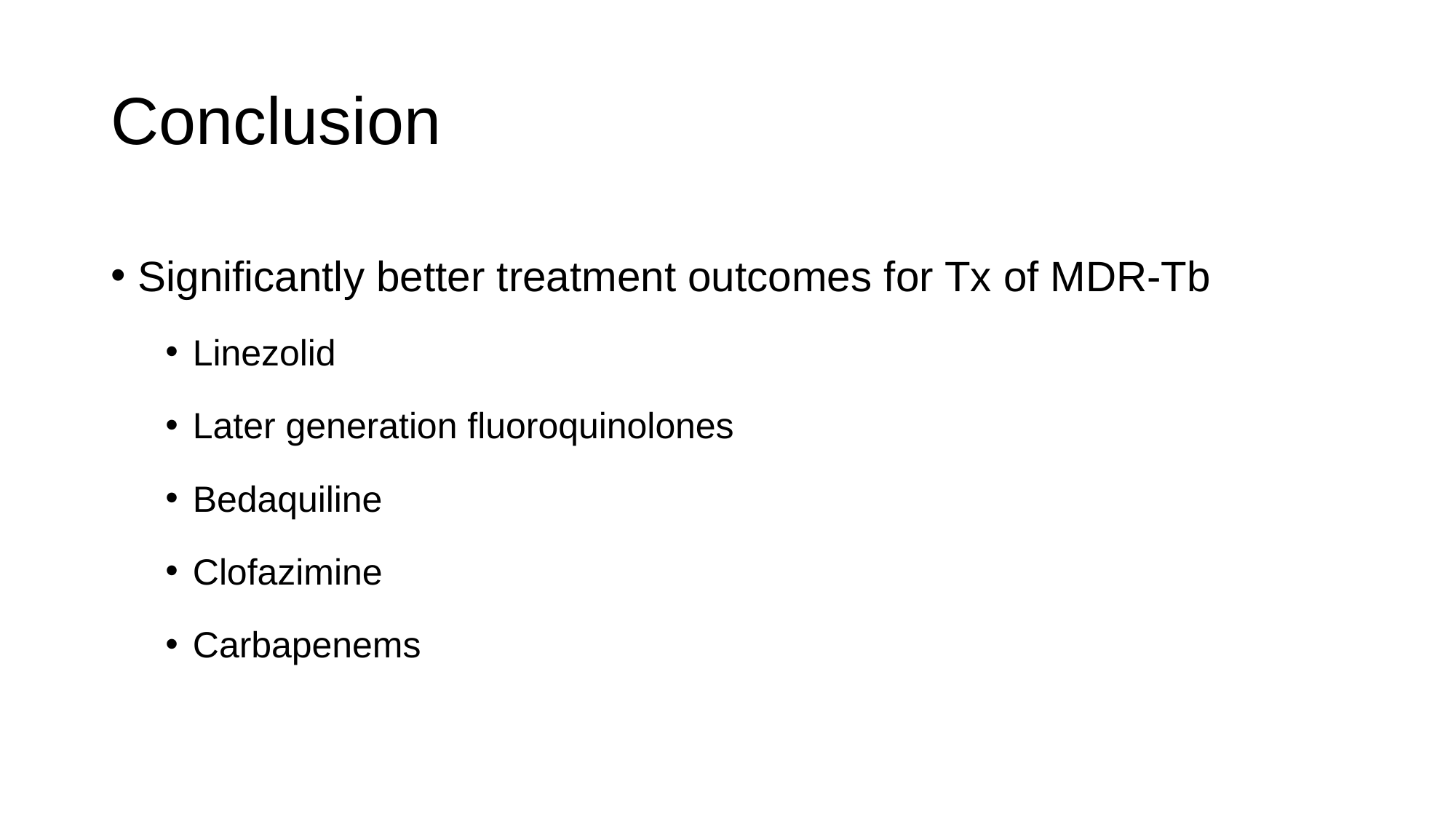

# Conclusion
Significantly better treatment outcomes for Tx of MDR-Tb
Linezolid
Later generation fluoroquinolones
Bedaquiline
Clofazimine
Carbapenems